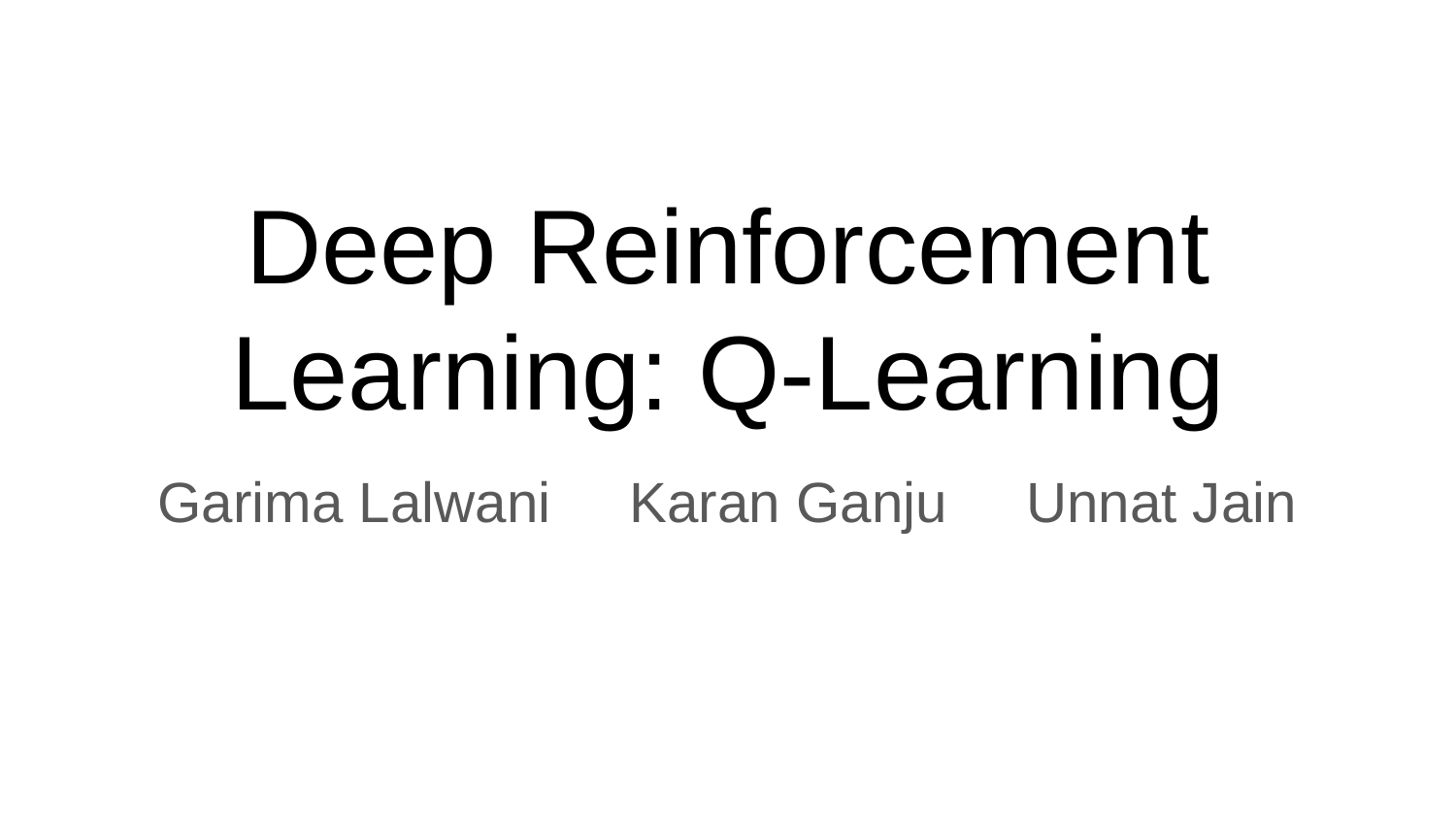

# Deep Reinforcement Learning: Q-Learning
Garima Lalwani     Karan Ganju     Unnat Jain